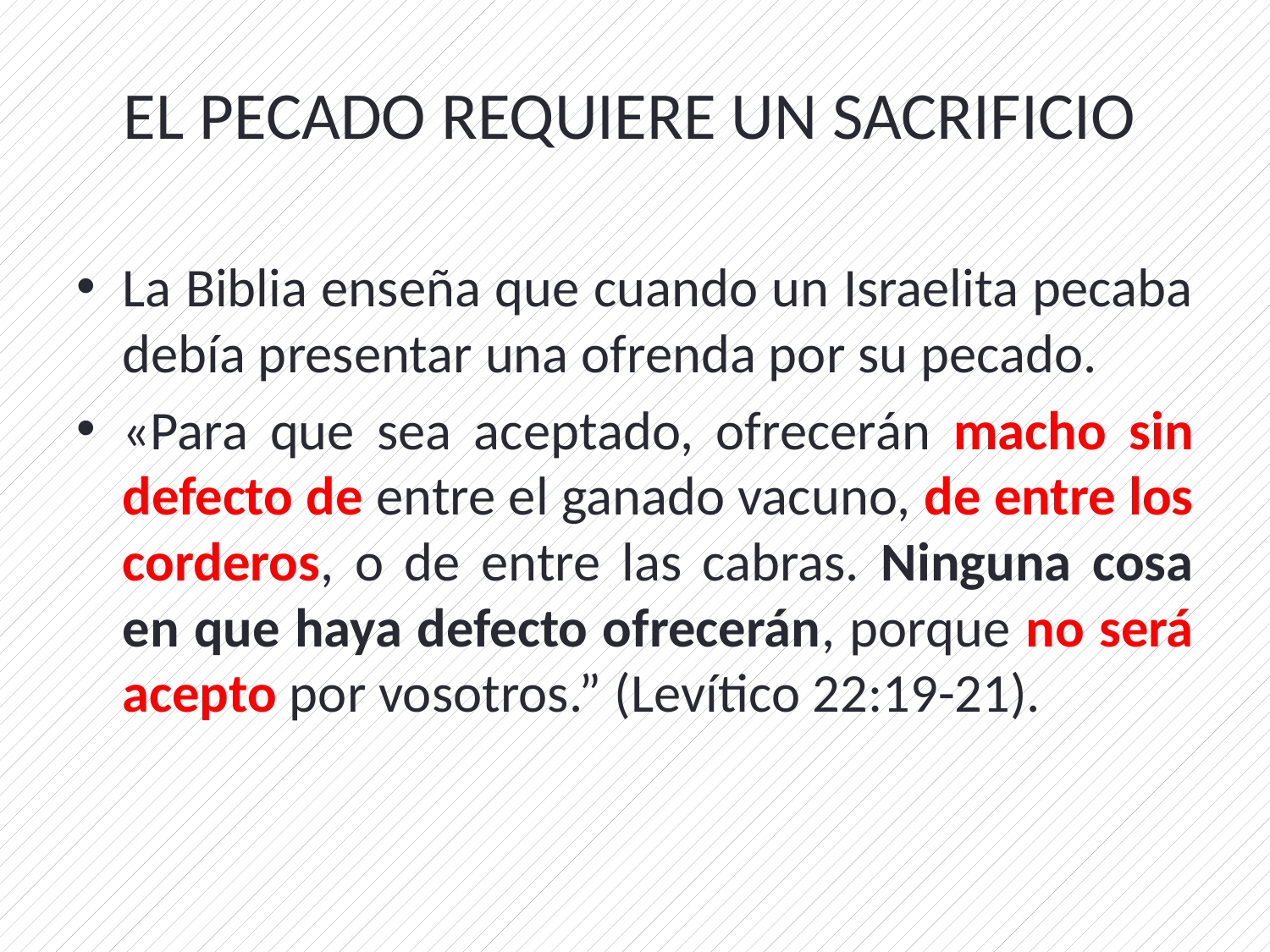

# EL PECADO REQUIERE UN SACRIFICIO
La Biblia enseña que cuando un Israelita pecaba debía presentar una ofrenda por su pecado.
«Para que sea aceptado, ofrecerán macho sin defecto de entre el ganado vacuno, de entre los corderos, o de entre las cabras. Ninguna cosa en que haya defecto ofrecerán, porque no será acepto por vosotros.” (Levítico 22:19-21).